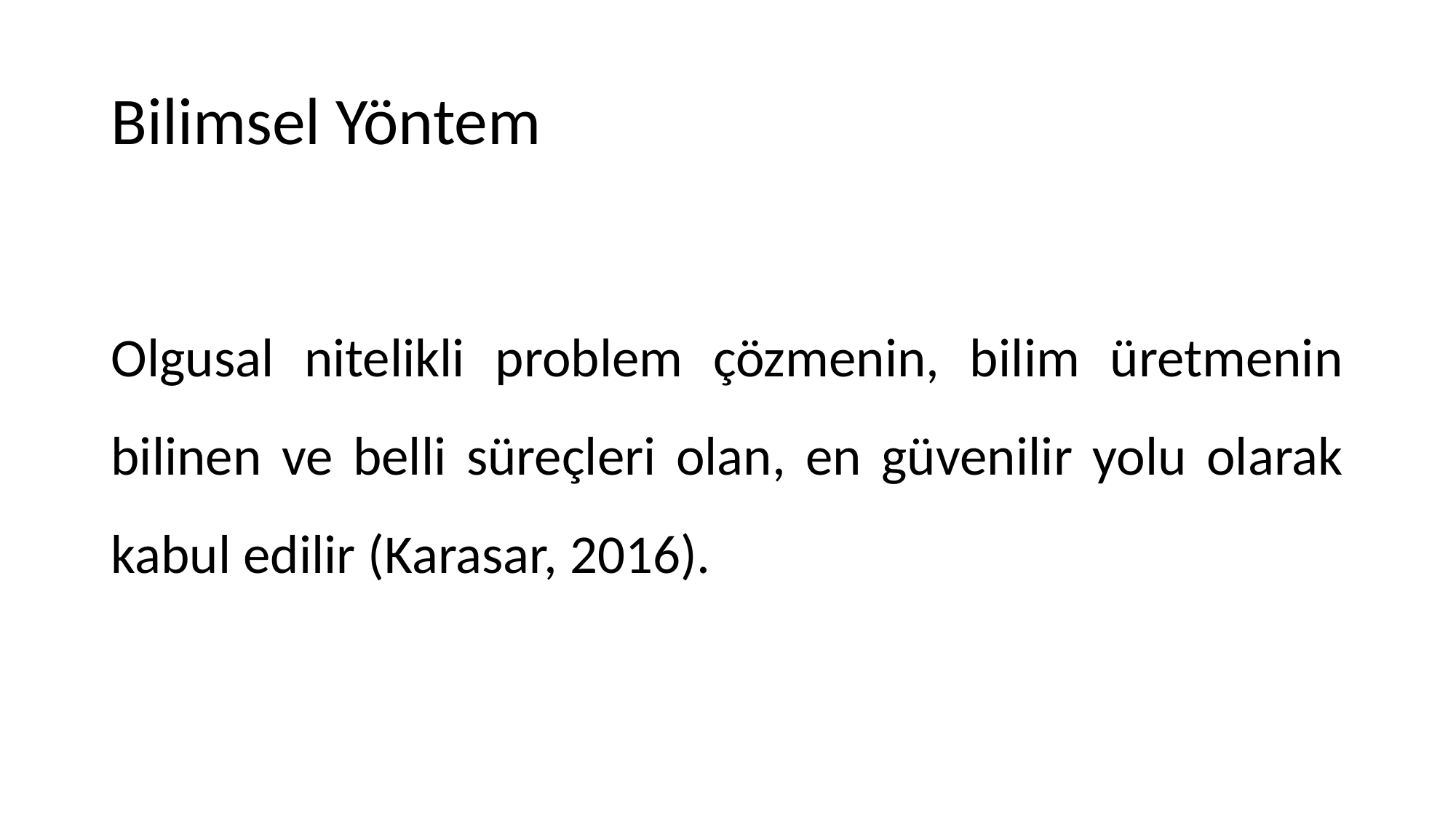

# Bilimsel Yöntem

Olgusal nitelikli problem çözmenin, bilim üretmenin bilinen ve belli süreçleri olan, en güvenilir yolu olarak kabul edilir (Karasar, 2016).